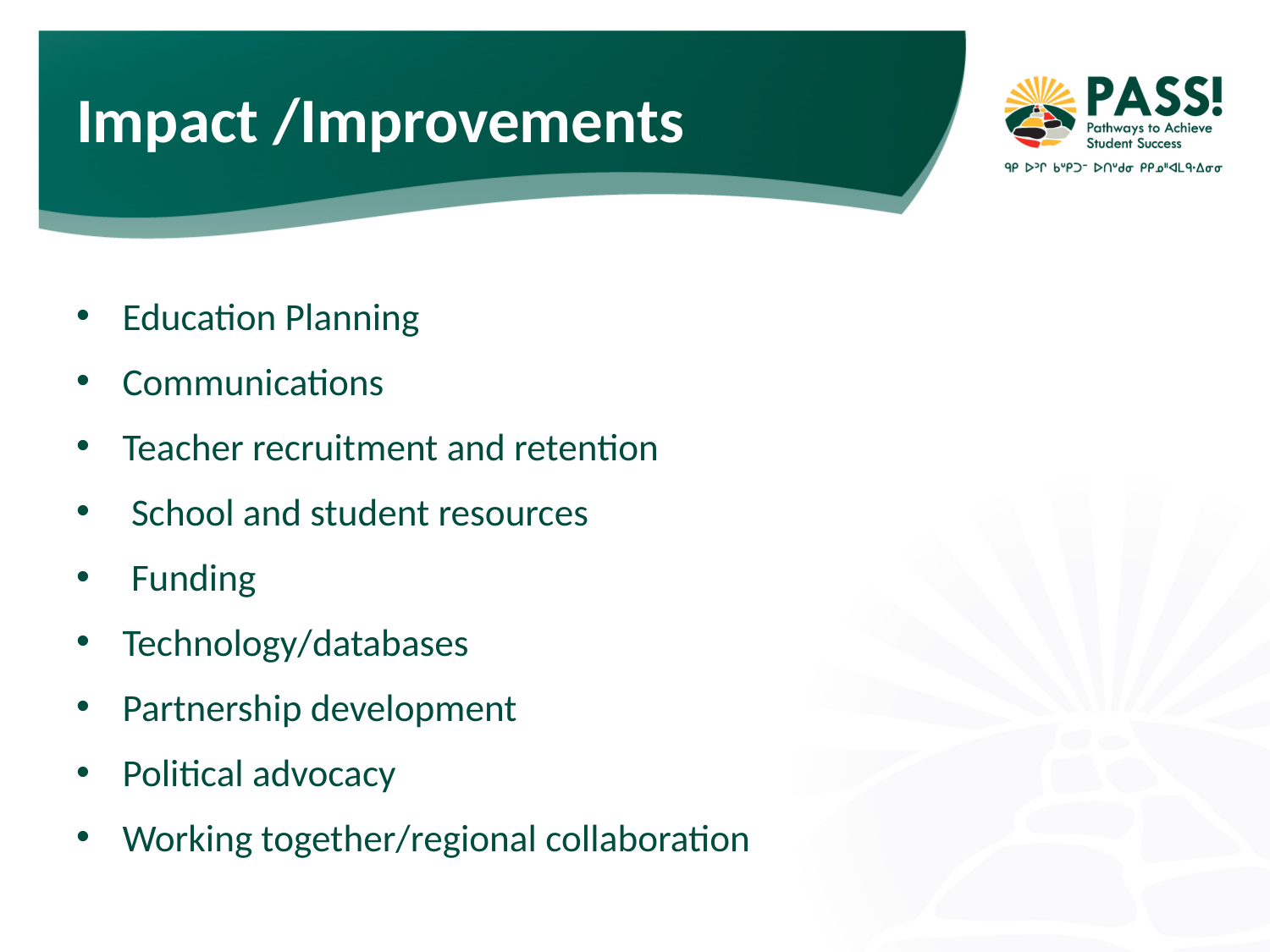

# Impact /Improvements

Education Planning
Communications
Teacher recruitment and retention
 School and student resources
 Funding
Technology/databases
Partnership development
Political advocacy
Working together/regional collaboration